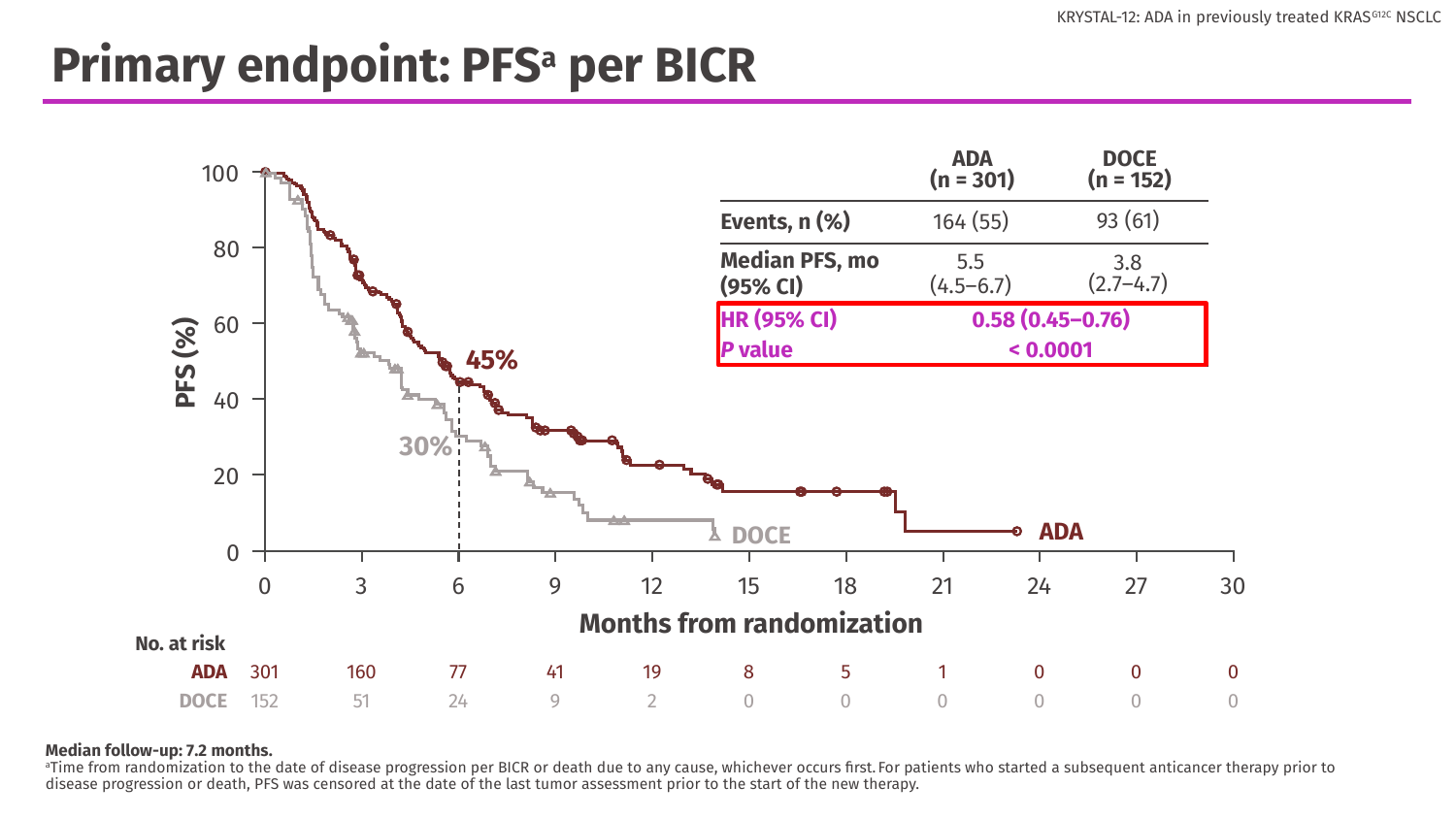

# Primary endpoint: PFSa per BICR
|  | ADA (n = 301) | DOCE (n = 152) |
| --- | --- | --- |
| Events, n (%) | 164 (55) | 93 (61) |
| Median PFS, mo (95% CI) | 5.5 (4.5–6.7) | 3.8 (2.7–4.7) |
| HR (95% CI) | 0.58 (0.45–0.76) |  |
| P value | < 0.0001 |  |
100
80
60
40
20
0

45%
PFS (%)
30%
ADA
DOCE

0
3
6
9
12
15
18
21
24
27
30
Months from randomization
No. at risk
ADA
DOCE
301
160
77
41
19
8
5
1
0
0
0
152
51
24
9
2
0
0
0
0
0
0
Median follow-up: 7.2 months.
aTime from randomization to the date of disease progression per BICR or death due to any cause, whichever occurs first. For patients who started a subsequent anticancer therapy prior to disease progression or death, PFS was censored at the date of the last tumor assessment prior to the start of the new therapy.